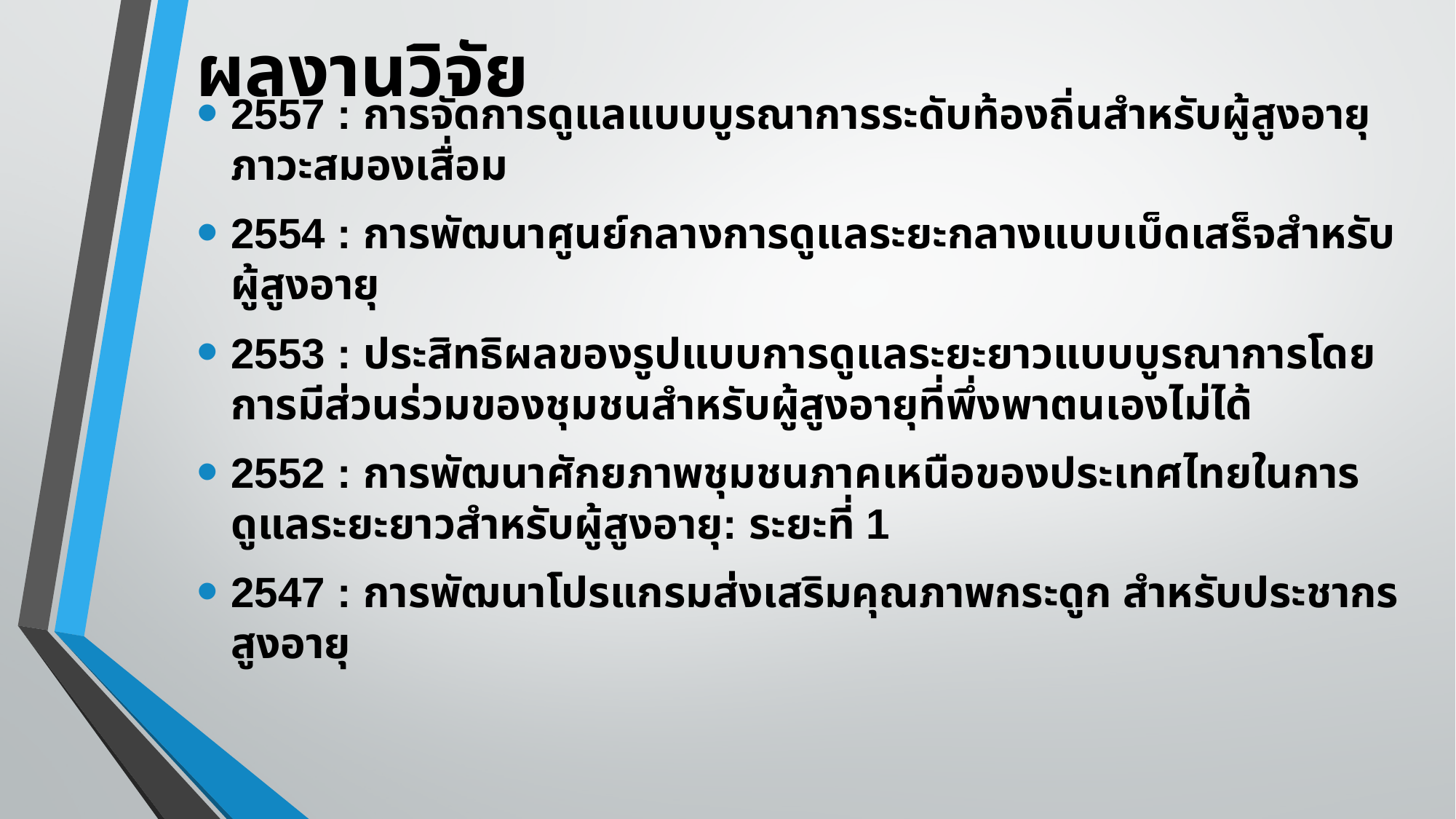

# ผลงานวิจัย
2557 : การจัดการดูแลแบบบูรณาการระดับท้องถิ่นสำหรับผู้สูงอายุภาวะสมองเสื่อม
2554 : การพัฒนาศูนย์กลางการดูแลระยะกลางแบบเบ็ดเสร็จสำหรับผู้สูงอายุ
2553 : ประสิทธิผลของรูปแบบการดูแลระยะยาวแบบบูรณาการโดยการมีส่วนร่วมของชุมชนสำหรับผู้สูงอายุที่พึ่งพาตนเองไม่ได้
2552 : การพัฒนาศักยภาพชุมชนภาคเหนือของประเทศไทยในการดูแลระยะยาวสำหรับผู้สูงอายุ: ระยะที่ 1
2547 : การพัฒนาโปรแกรมส่งเสริมคุณภาพกระดูก สำหรับประชากรสูงอายุ